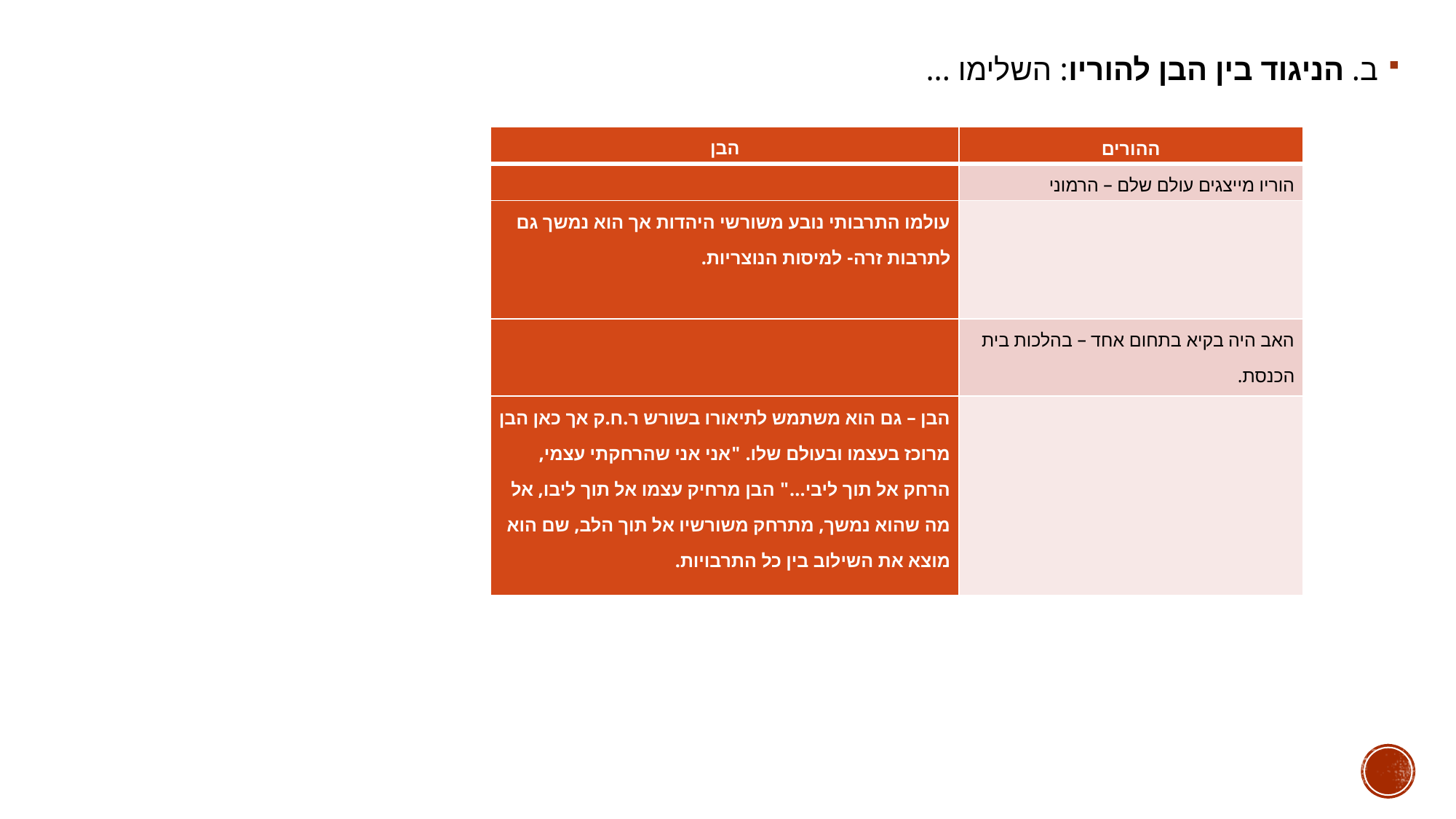

ב. הניגוד בין הבן להוריו: השלימו ...

| הבן | ההורים |
| --- | --- |
|  | הוריו מייצגים עולם שלם – הרמוני |
| עולמו התרבותי נובע משורשי היהדות אך הוא נמשך גם לתרבות זרה- למיסות הנוצריות. |  |
|  | האב היה בקיא בתחום אחד – בהלכות בית הכנסת. |
| הבן – גם הוא משתמש לתיאורו בשורש ר.ח.ק אך כאן הבן מרוכז בעצמו ובעולם שלו. "אני אני שהרחקתי עצמי, הרחק אל תוך ליבי..." הבן מרחיק עצמו אל תוך ליבו, אל מה שהוא נמשך, מתרחק משורשיו אל תוך הלב, שם הוא מוצא את השילוב בין כל התרבויות. |  |